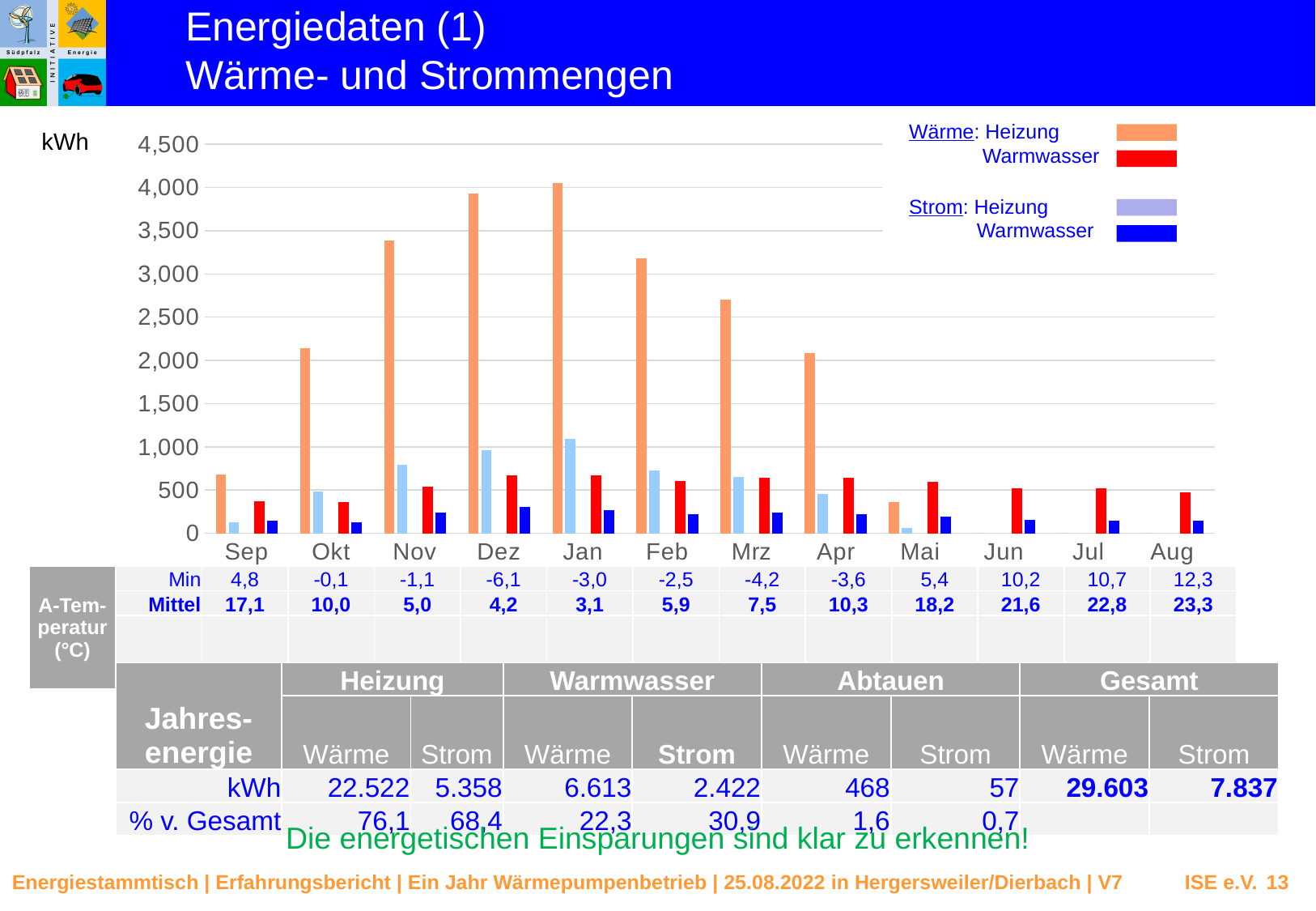

Energiedaten (1)
Wärme- und Strommengen

Wärme: Heizung
             Warmwasser

Strom: Heizung
            Warmwasser

kWh

### Chart

| Category |  |  |  |  |  |
|---|---|---|---|---|---|
| Sep | 676.0 | 130.0 | None | 369.0 | 143.0 |
| Okt | 2144.0 | 485.0 | None | 357.0 | 131.0 |
| Nov | 3384.0 | 794.0 | None | 541.0 | 241.0 |
| Dez | 3929.0 | 959.0 | None | 666.0 | 309.0 |
| Jan | 4055.0 | 1095.0 | None | 671.0 | 271.0 |
| Feb | 3183.0 | 726.0 | None | 604.0 | 224.0 |
| Mrz | 2703.0 | 651.0 | None | 645.0 | 238.0 |
| Apr | 2087.0 | 452.0 | None | 644.0 | 225.0 |
| Mai | 361.0 | 66.0 | None | 599.0 | 189.0 |
| Jun | 0.0 | 0.0 | None | 519.0 | 151.0 |
| Jul | 0.0 | 0.0 | None | 520.0 | 150.0 |
| Aug | 0.0 | 0.0 | None | 478.0 | 150.0 |
| A-Tem-peratur (°C) | Min | 4,8 | -0,1 | -1,1 | -6,1 | -3,0 | -2,5 | -4,2 | -3,6 | 5,4 | 10,2 | 10,7 | 12,3 |
| --- | --- | --- | --- | --- | --- | --- | --- | --- | --- | --- | --- | --- | --- |
|  | Mittel | 17,1 | 10,0 | 5,0 | 4,2 | 3,1 | 5,9 | 7,5 | 10,3 | 18,2 | 21,6 | 22,8 | 23,3 |
|  | Max | 26,9 | 21,4 | 13,3 | 14,7 | 12,2 | 20,2 | 21,8 | 23,7 | 32,1 | 35,8 | 35,8 | 37,1 |
| Jahres- energie | Heizung |  | Warmwasser |  | Abtauen |  | Gesamt |  |
| --- | --- | --- | --- | --- | --- | --- | --- | --- |
|  | Wärme | Strom | Wärme | Strom | Wärme | Strom | Wärme | Strom |
| kWh | 22.522 | 5.358 | 6.613 | 2.422 | 468 | 57 | 29.603 | 7.837 |
| % v. Gesamt | 76,1 | 68,4 | 22,3 | 30,9 | 1,6 | 0,7 |  |  |
Quelle: W. Thiel
Die energetischen Einsparungen sind klar zu erkennen!